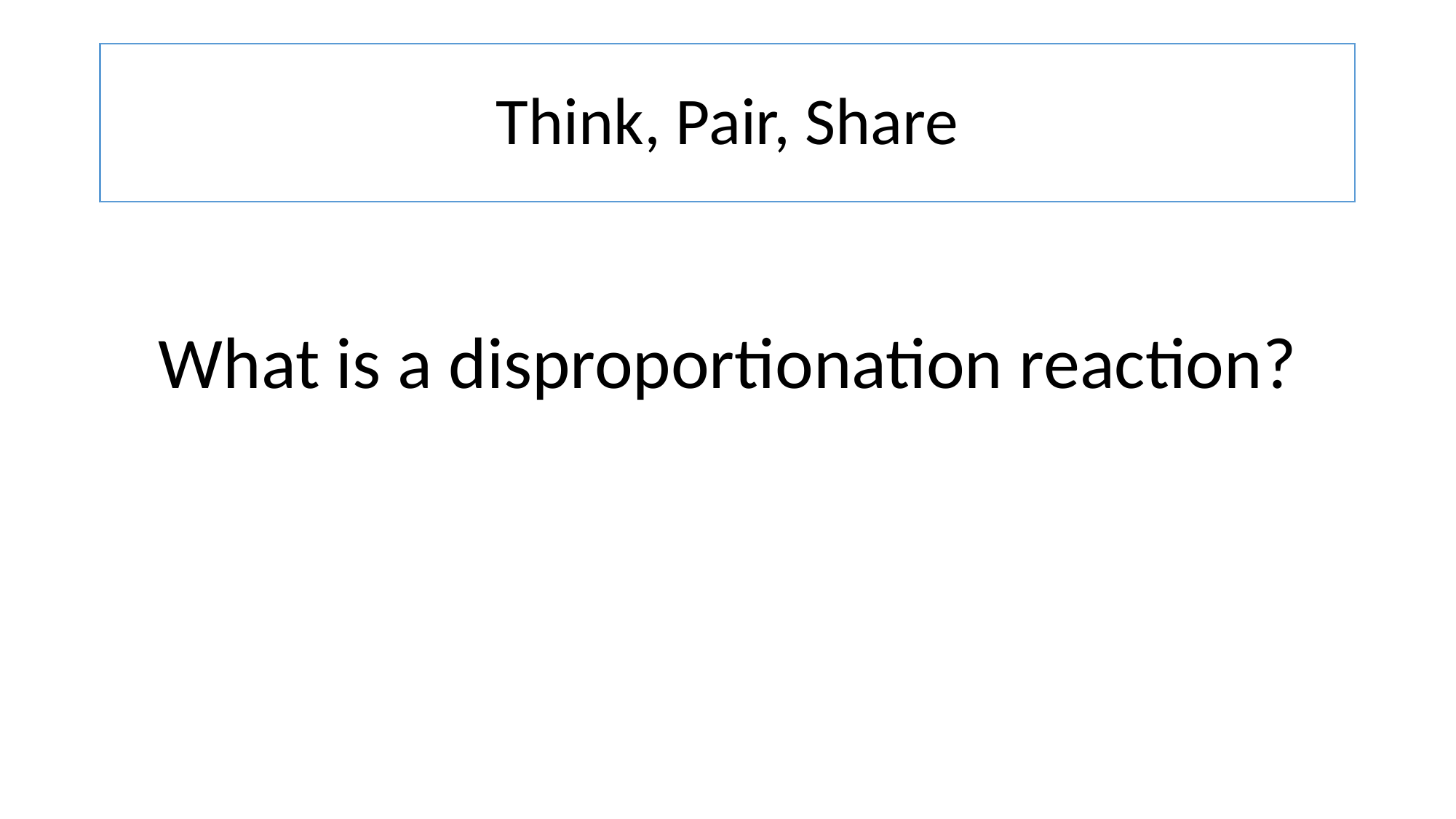

# Think, Pair, Share

What is a disproportionation reaction?